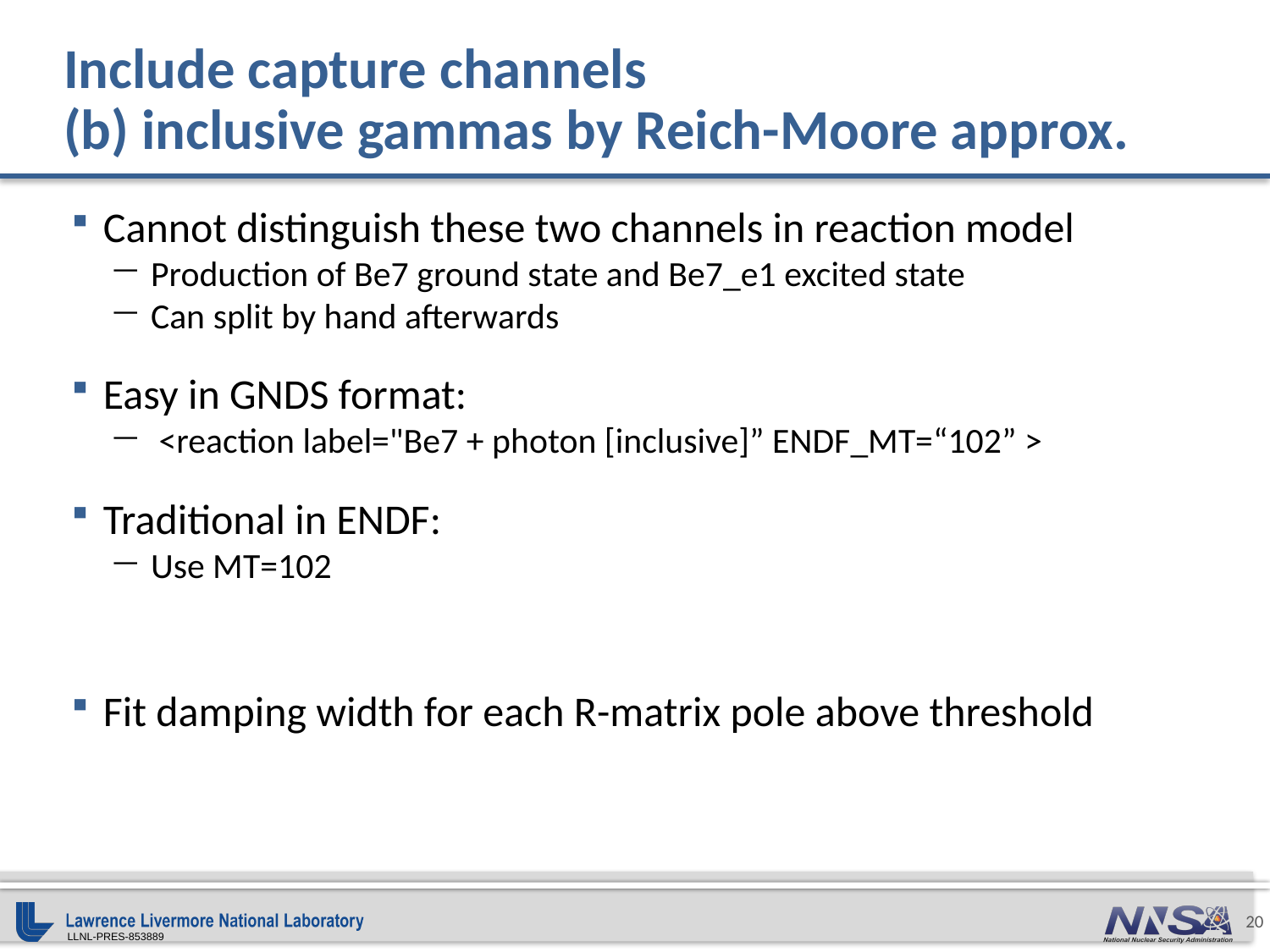

# Include capture channels (b) inclusive gammas by Reich-Moore approx.
Cannot distinguish these two channels in reaction model
Production of Be7 ground state and Be7_e1 excited state
Can split by hand afterwards
Easy in GNDS format:
 <reaction label="Be7 + photon [inclusive]” ENDF_MT=“102” >
Traditional in ENDF:
Use MT=102

Fit damping width for each R-matrix pole above threshold